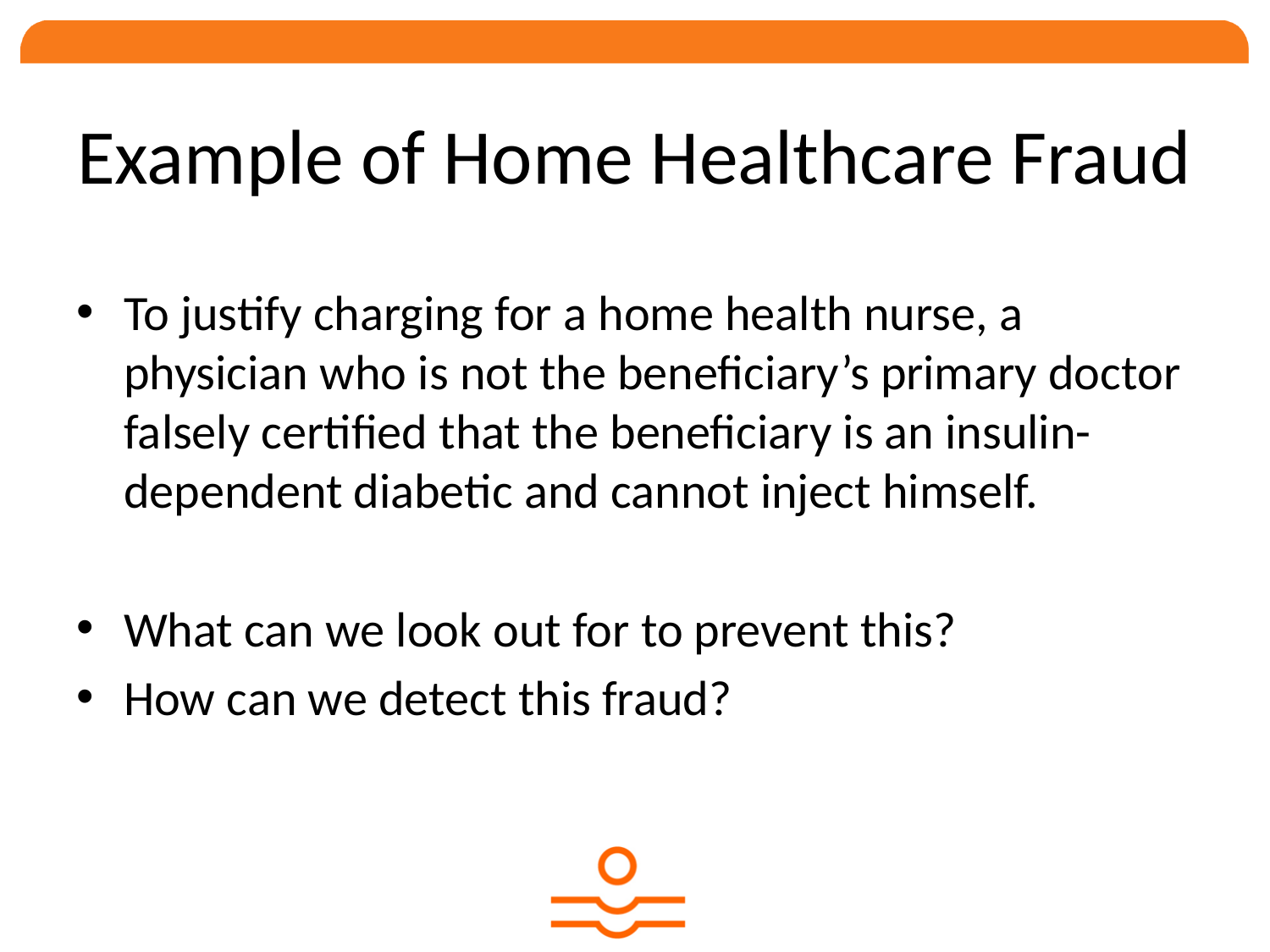

# Example of Home Healthcare Fraud
To justify charging for a home health nurse, a physician who is not the beneficiary’s primary doctor falsely certified that the beneficiary is an insulin-dependent diabetic and cannot inject himself.

What can we look out for to prevent this?
How can we detect this fraud?